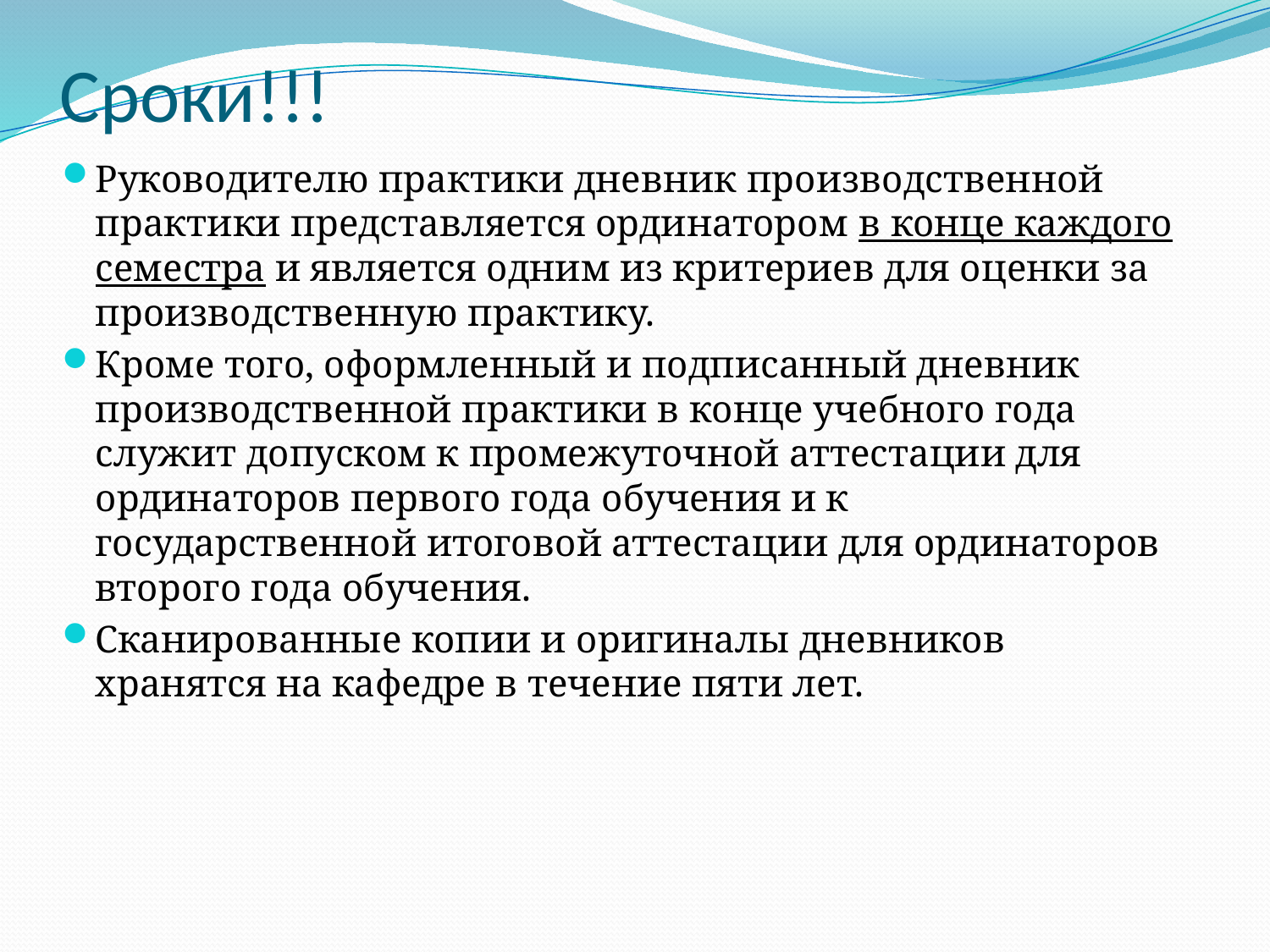

# Сроки!!!
Руководителю практики дневник производственной практики представляется ординатором в конце каждого семестра и является одним из критериев для оценки за производственную практику.
Кроме того, оформленный и подписанный дневник производственной практики в конце учебного года служит допуском к промежуточной аттестации для ординаторов первого года обучения и к государственной итоговой аттестации для ординаторов второго года обучения.
Сканированные копии и оригиналы дневников хранятся на кафедре в течение пяти лет.